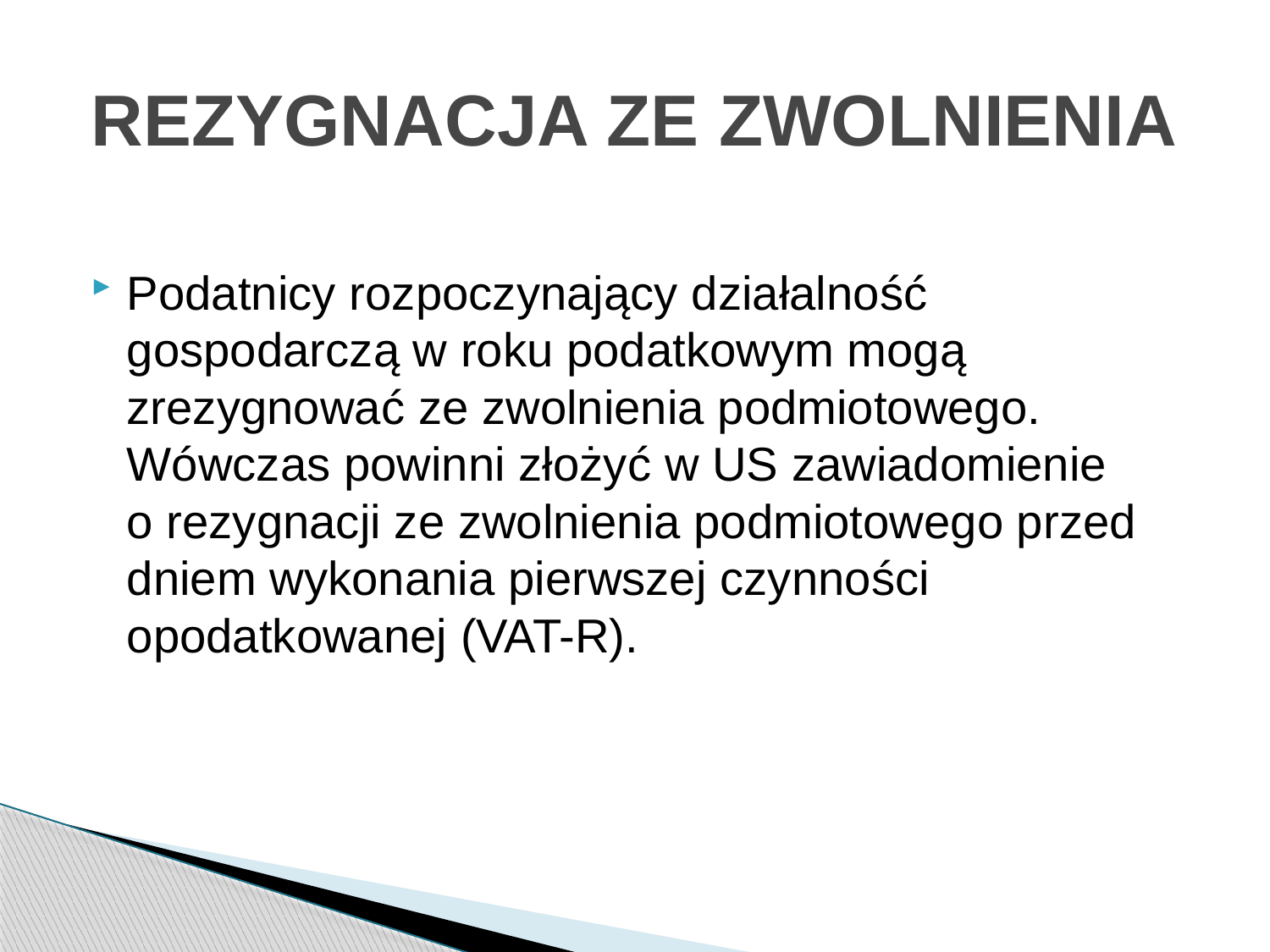

# REZYGNACJA ZE ZWOLNIENIA
Podatnicy rozpoczynający działalność gospodarczą w roku podatkowym mogą zrezygnować ze zwolnienia podmiotowego. Wówczas powinni złożyć w US zawiadomienie o rezygnacji ze zwolnienia podmiotowego przed dniem wykonania pierwszej czynności opodatkowanej (VAT-R).